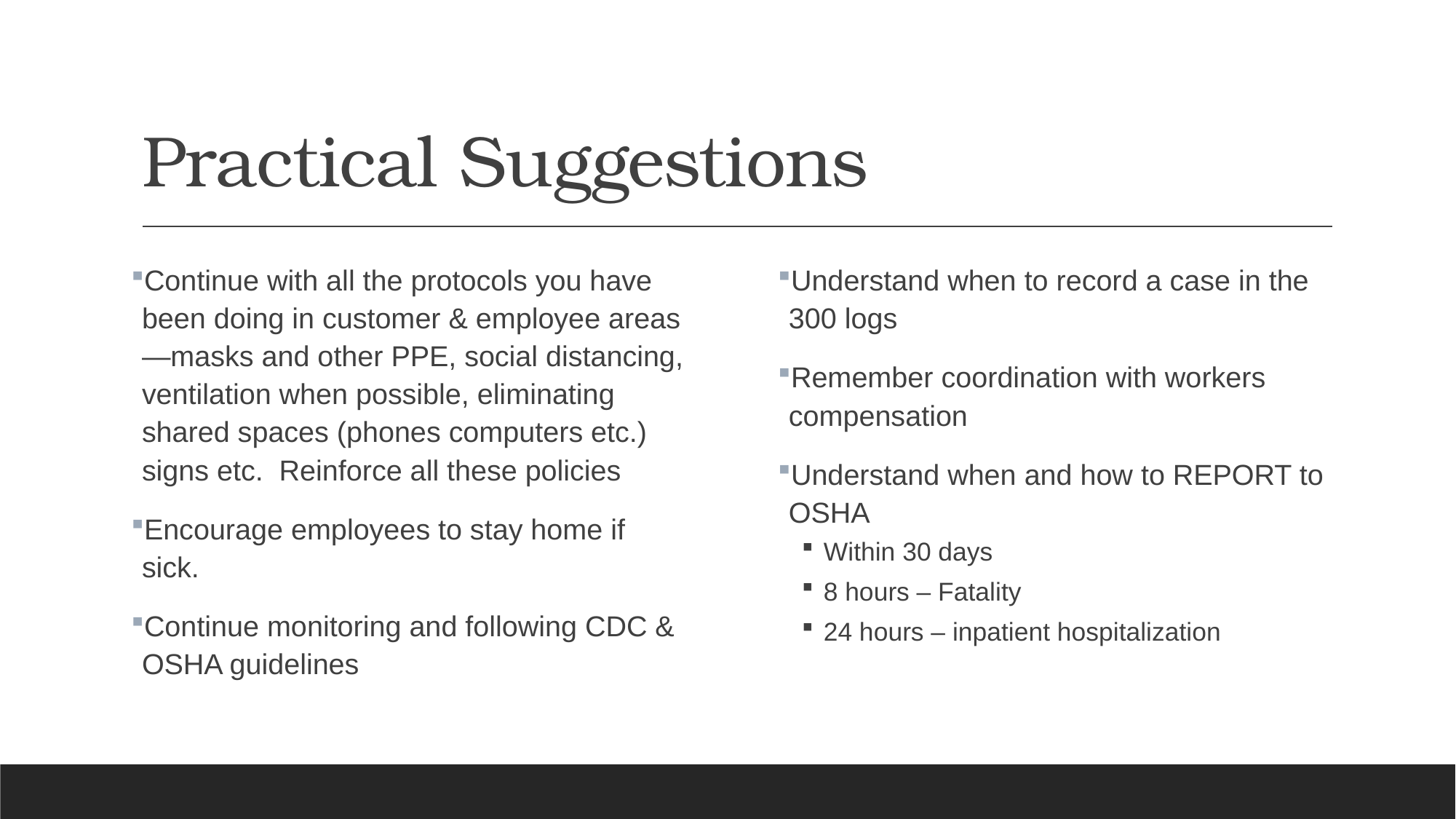

# Practical Suggestions
Continue with all the protocols you have been doing in customer & employee areas—masks and other PPE, social distancing, ventilation when possible, eliminating shared spaces (phones computers etc.) signs etc.  Reinforce all these policies
Encourage employees to stay home if sick.
Continue monitoring and following CDC & OSHA guidelines

Understand when to record a case in the 300 logs
Remember coordination with workers compensation
Understand when and how to REPORT to OSHA
Within 30 days
8 hours – Fatality
24 hours – inpatient hospitalization